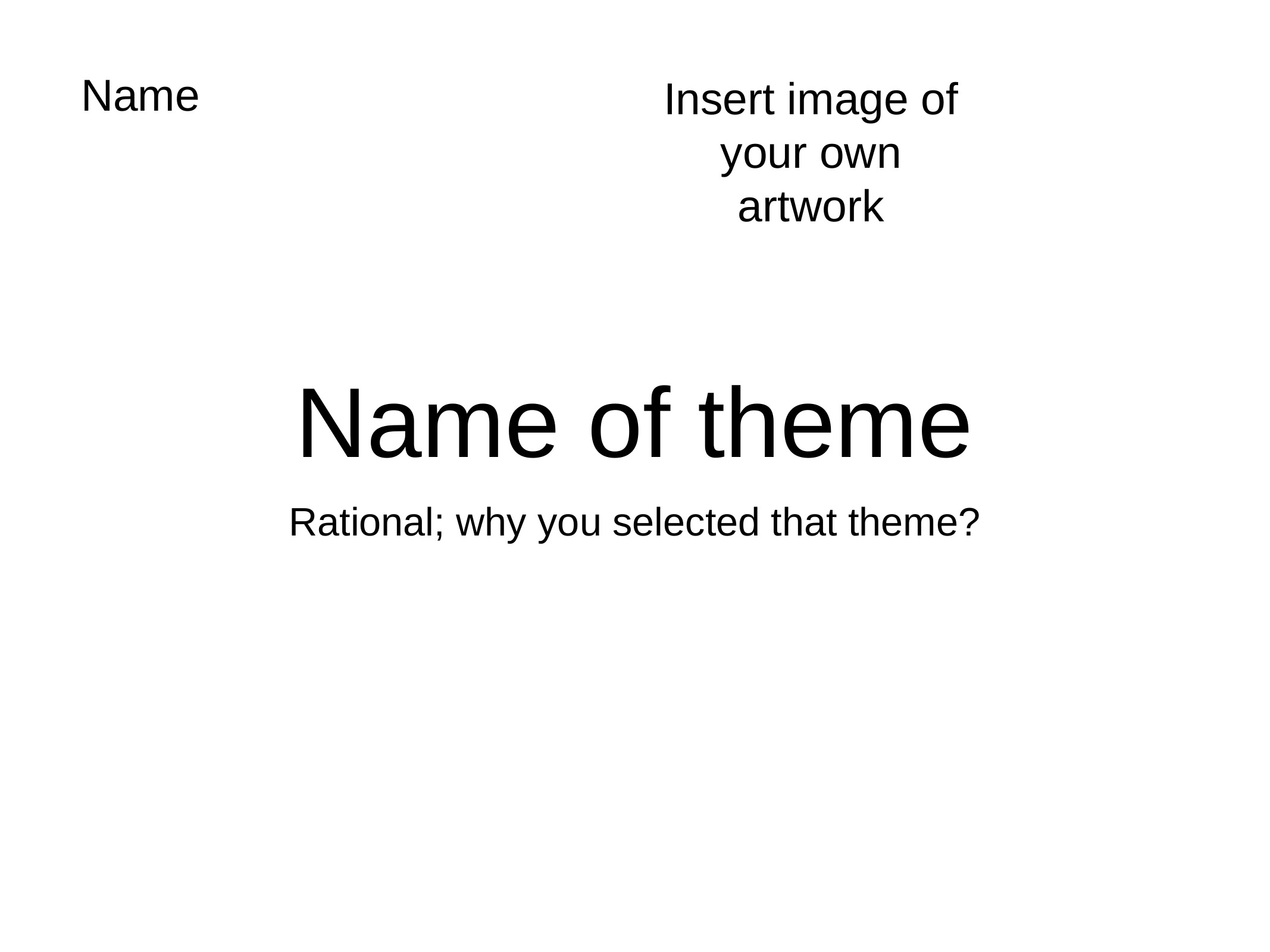

Name
Insert image of your own artwork
# Name of theme
Rational; why you selected that theme?